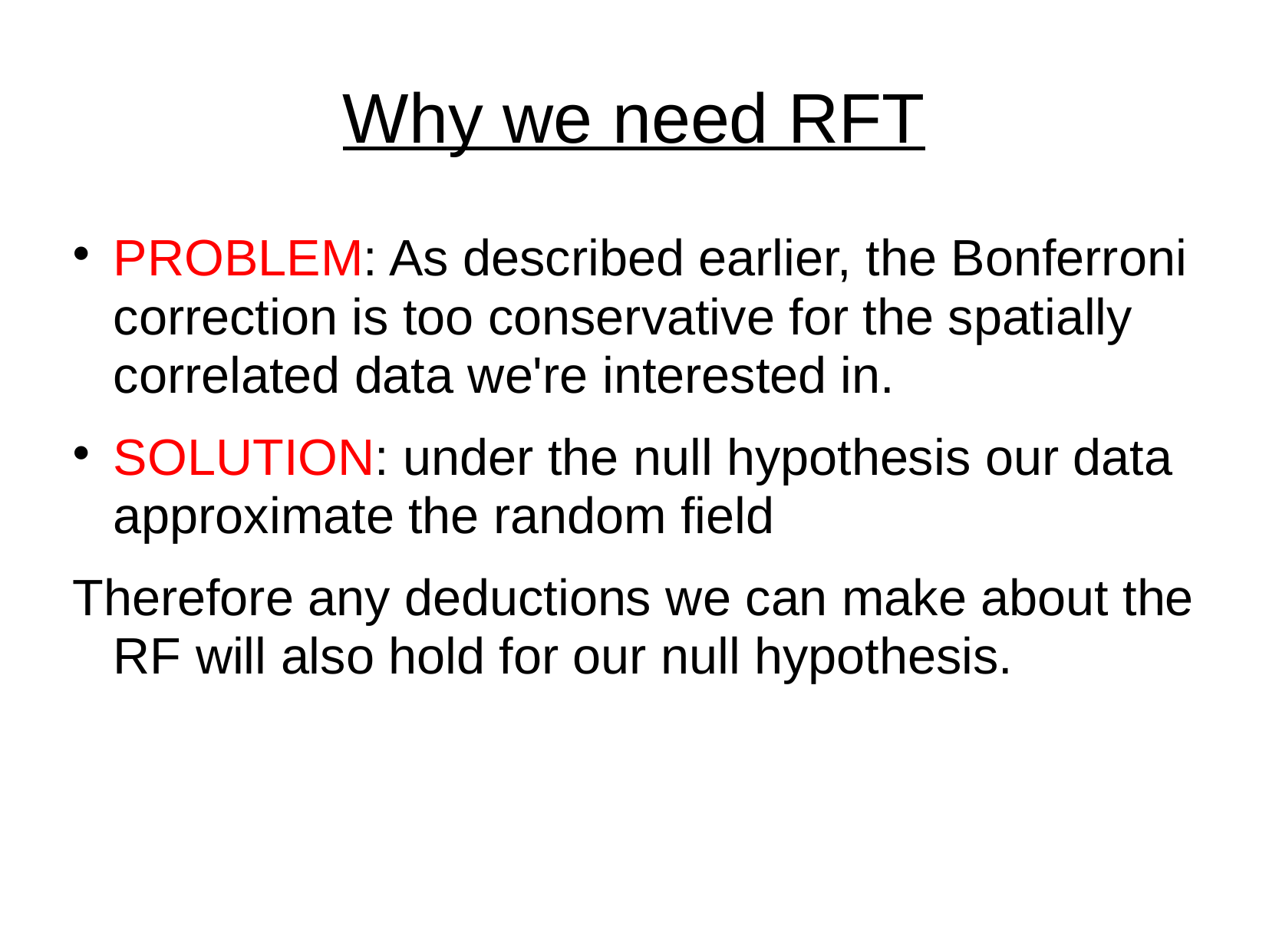

# Why we need RFT
PROBLEM: As described earlier, the Bonferroni correction is too conservative for the spatially correlated data we're interested in.
SOLUTION: under the null hypothesis our data approximate the random field
Therefore any deductions we can make about the RF will also hold for our null hypothesis.